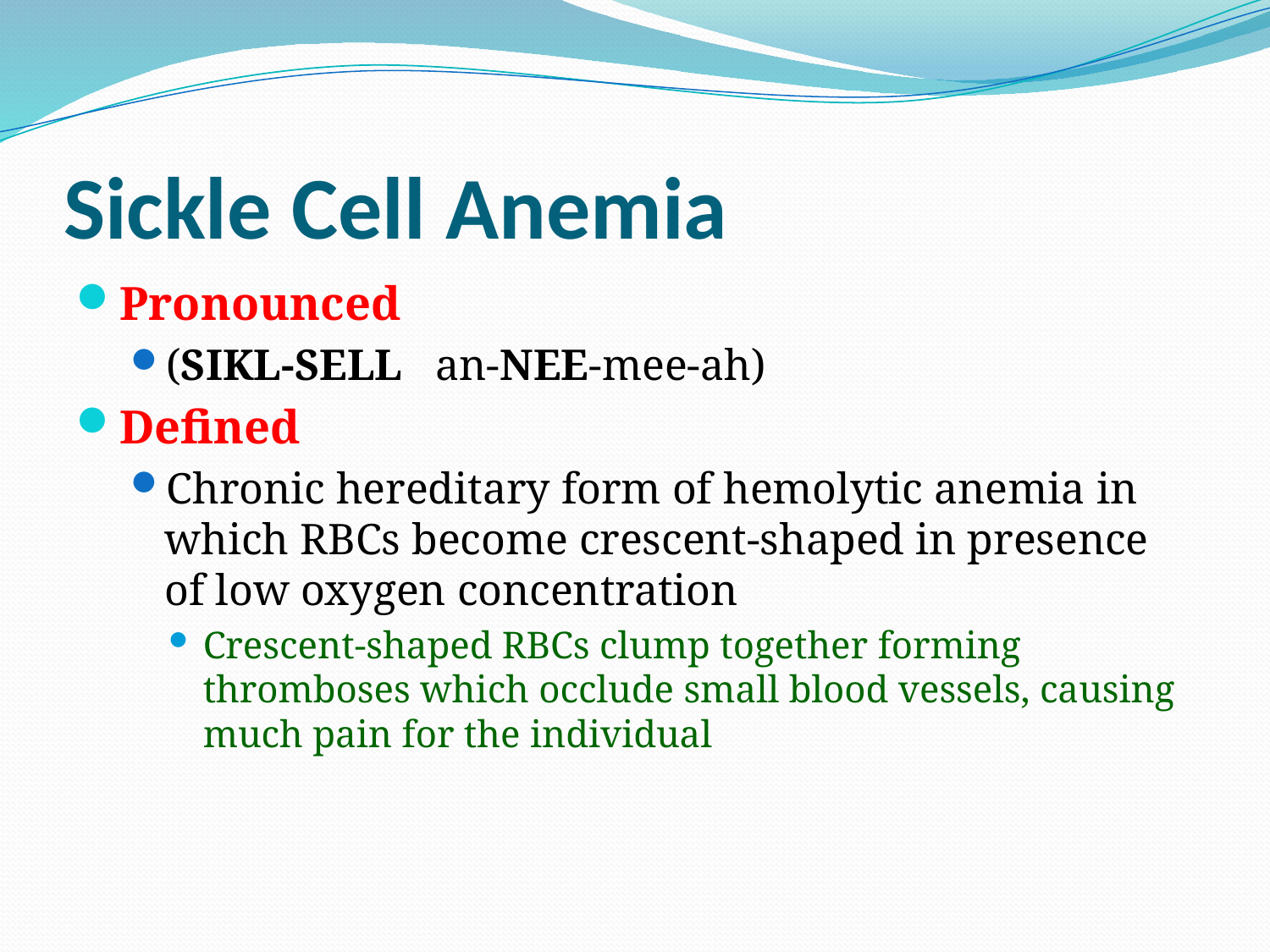

# Sickle Cell Anemia
Pronounced
(SIKL-SELL   an-NEE-mee-ah)
Defined
Chronic hereditary form of hemolytic anemia in which RBCs become crescent-shaped in presence of low oxygen concentration
Crescent-shaped RBCs clump together forming thromboses which occlude small blood vessels, causing much pain for the individual